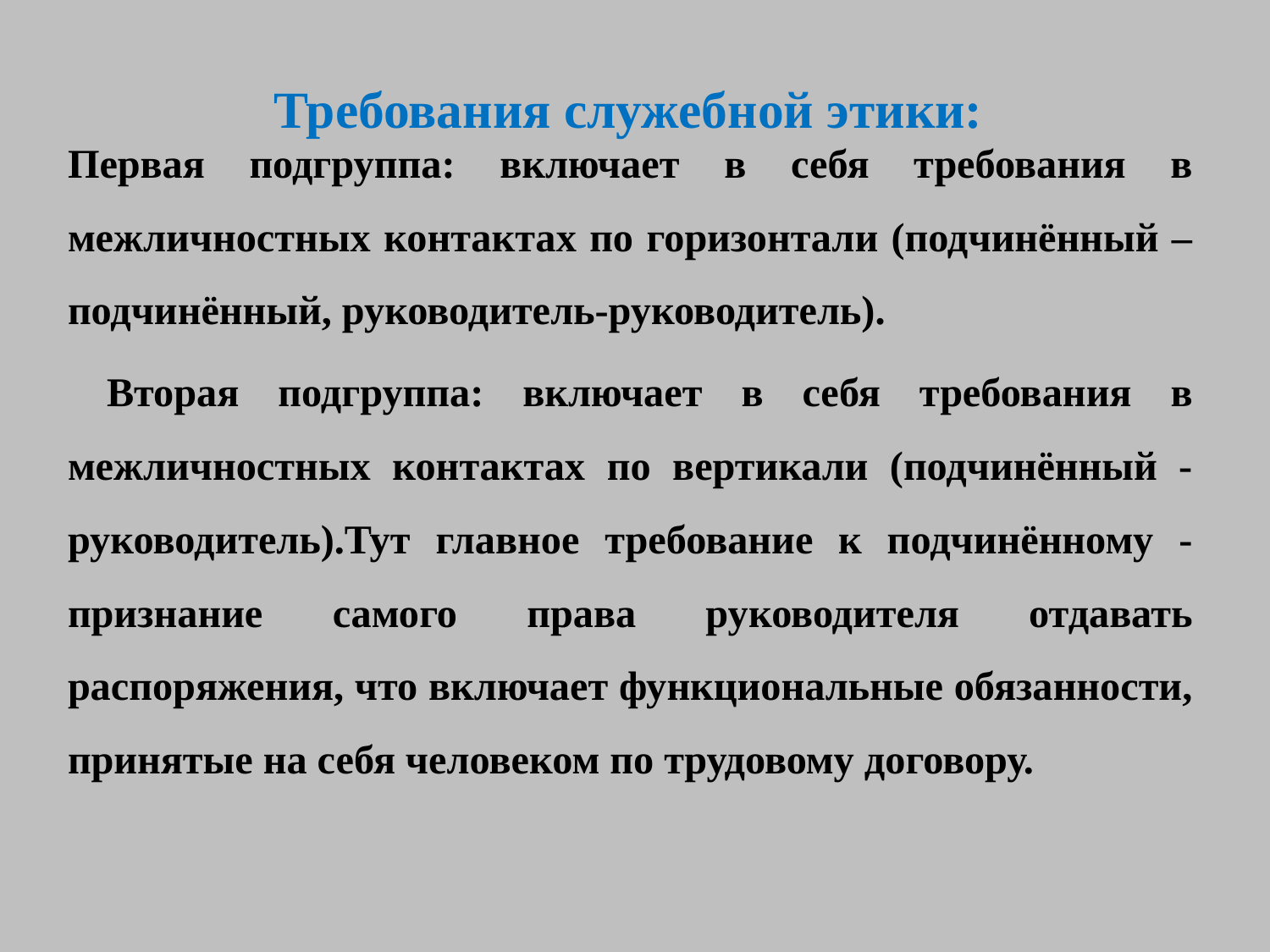

# Требования служебной этики:
Первая подгруппа: включает в себя требования в межличностных контактах по горизонтали (подчинённый – подчинённый, руководитель-руководитель).
 Вторая подгруппа: включает в себя требования в межличностных контактах по вертикали (подчинённый - руководитель).Тут главное требование к подчинённому - признание самого права руководителя отдавать распоряжения, что включает функциональные обязанности, принятые на себя человеком по трудовому договору.